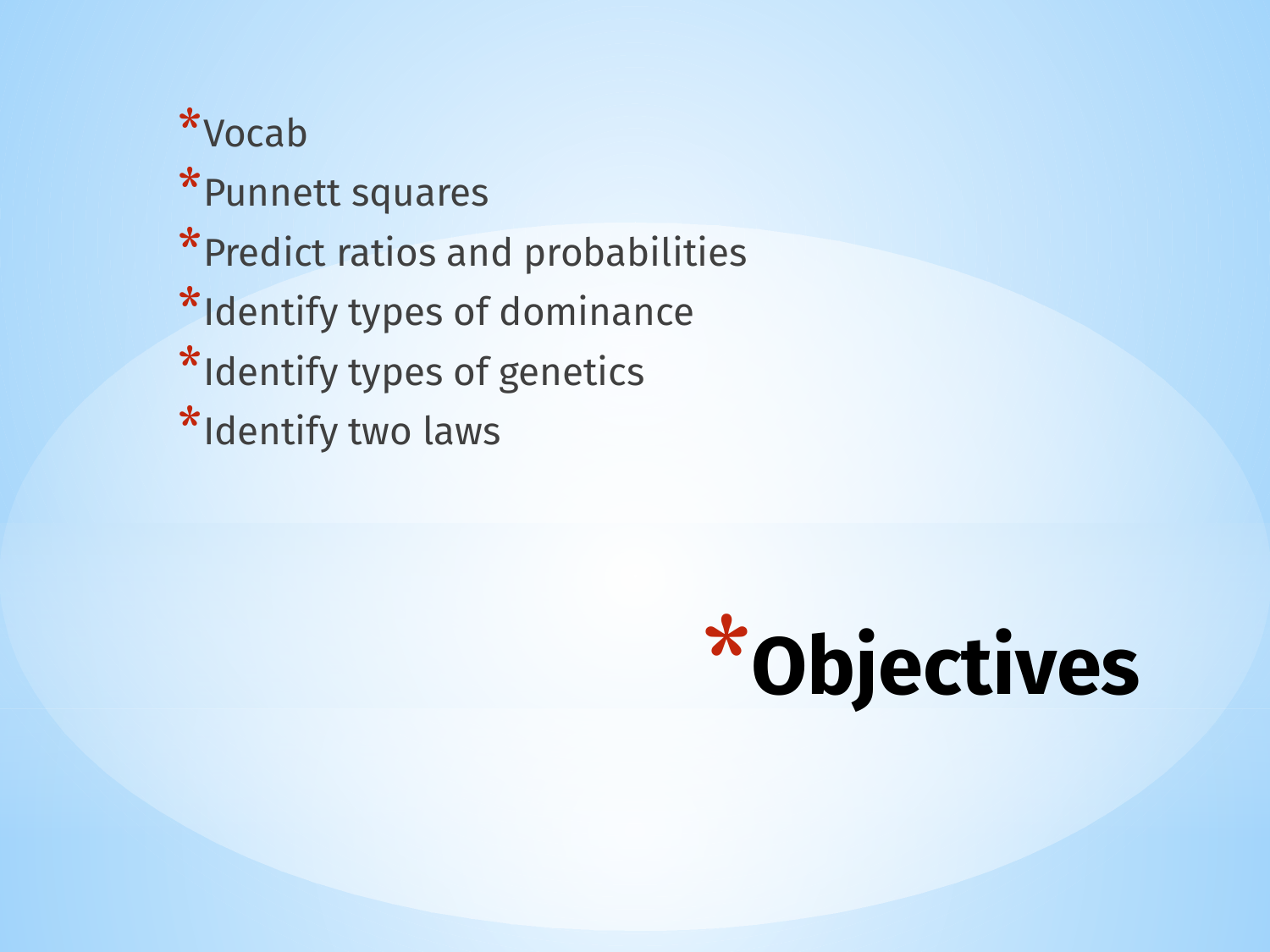

Vocab
Punnett squares
Predict ratios and probabilities
Identify types of dominance
Identify types of genetics
Identify two laws
# Objectives